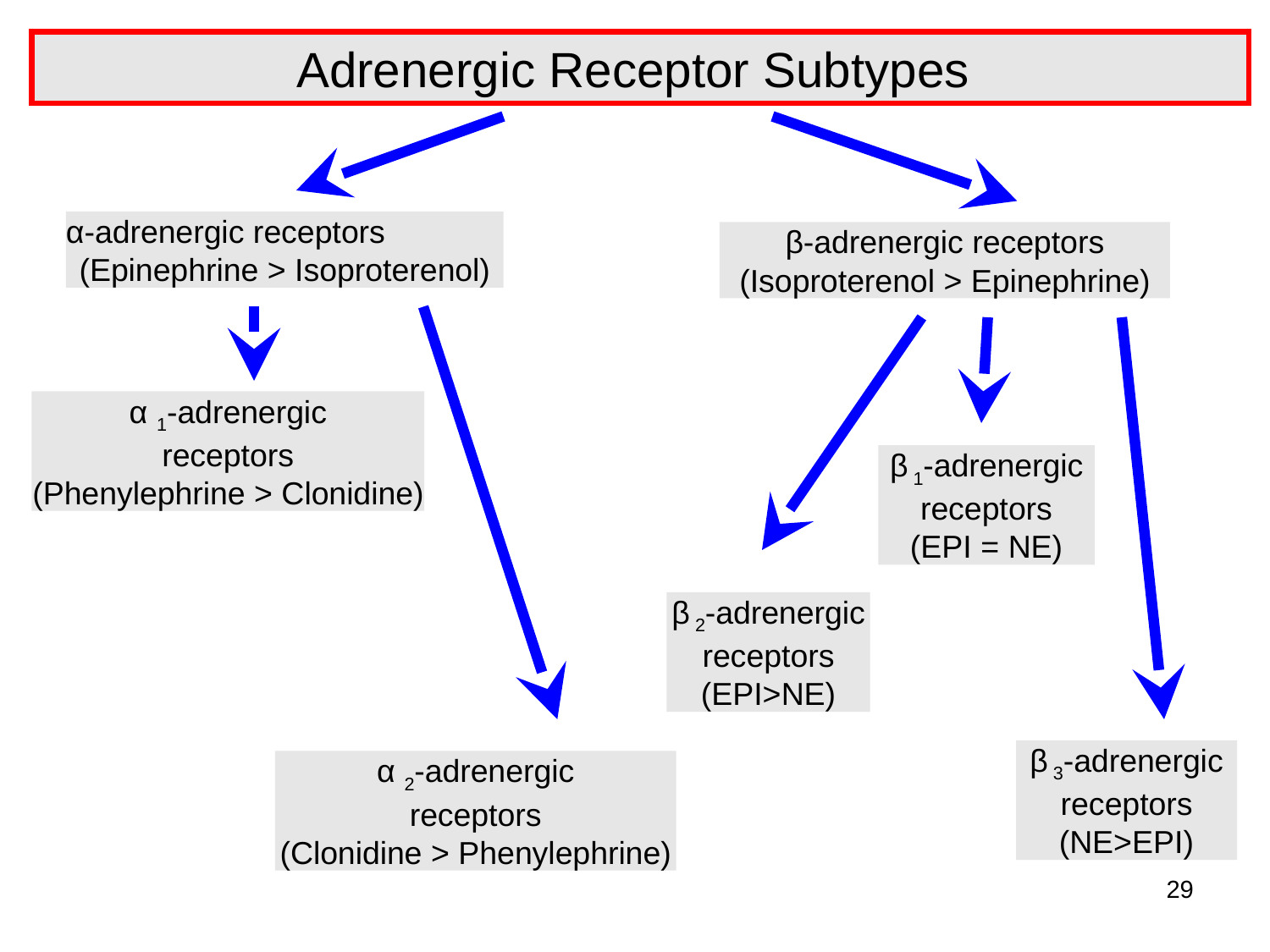

Adrenergic Receptor Subtypes

α-adrenergic receptors
(Epinephrine > Isoproterenol)
β-adrenergic receptors
(Isoproterenol > Epinephrine)
α

α 1-adrenergic
receptors
(Phenylephrine > Clonidine)
β 1-adrenergic
receptors
(EPI = NE)
β 2-adrenergic
receptors
(EPI>NE)
β 3-adrenergic
receptors
(NE>EPI)
α 2-adrenergic
receptors
(Clonidine > Phenylephrine)
29